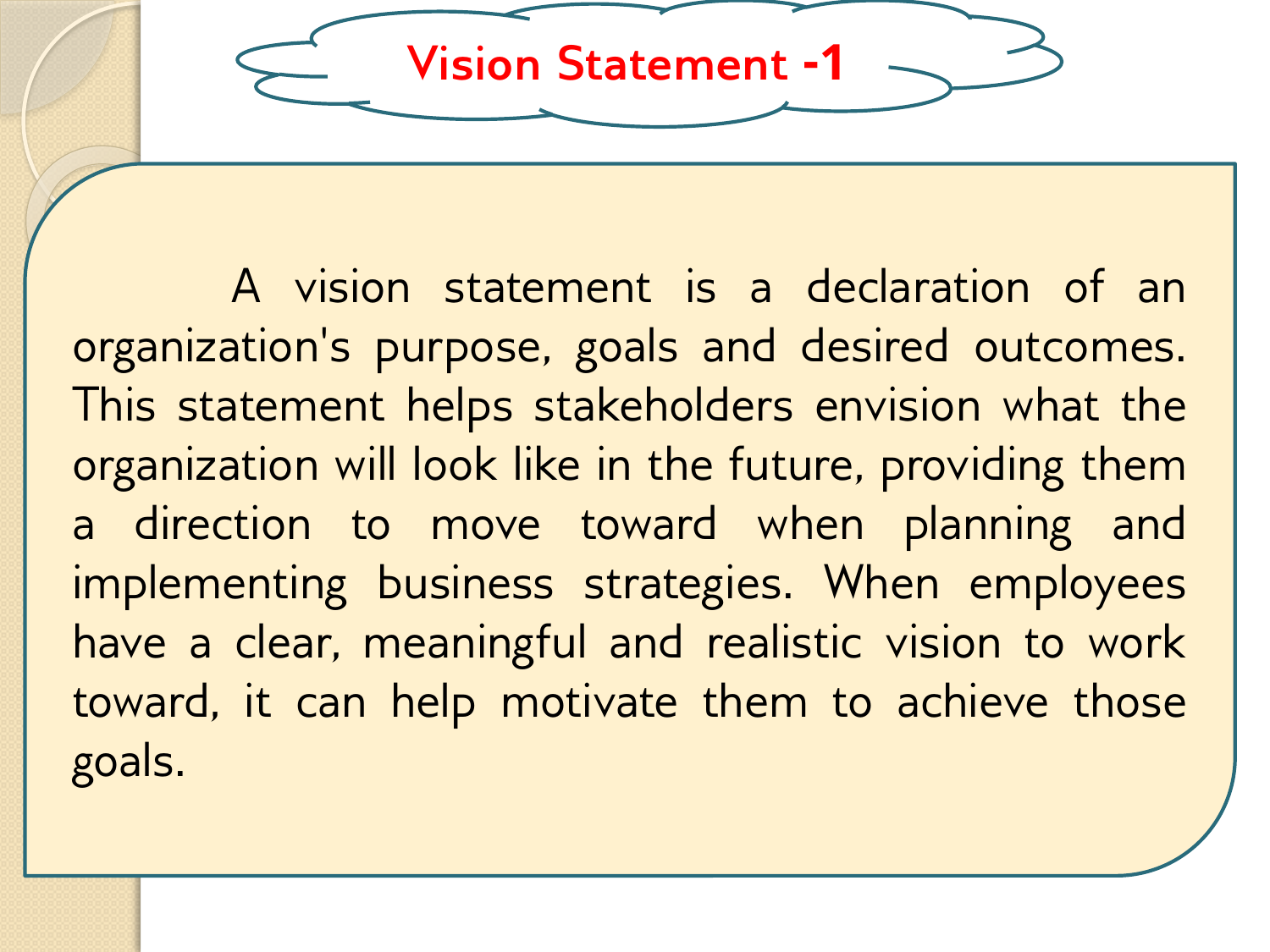

1- Vision Statement

	 A vision statement is a declaration of an organization's purpose, goals and desired outcomes. This statement helps stakeholders envision what the organization will look like in the future, providing them a direction to move toward when planning and implementing business strategies. When employees have a clear, meaningful and realistic vision to work toward, it can help motivate them to achieve those goals.
6